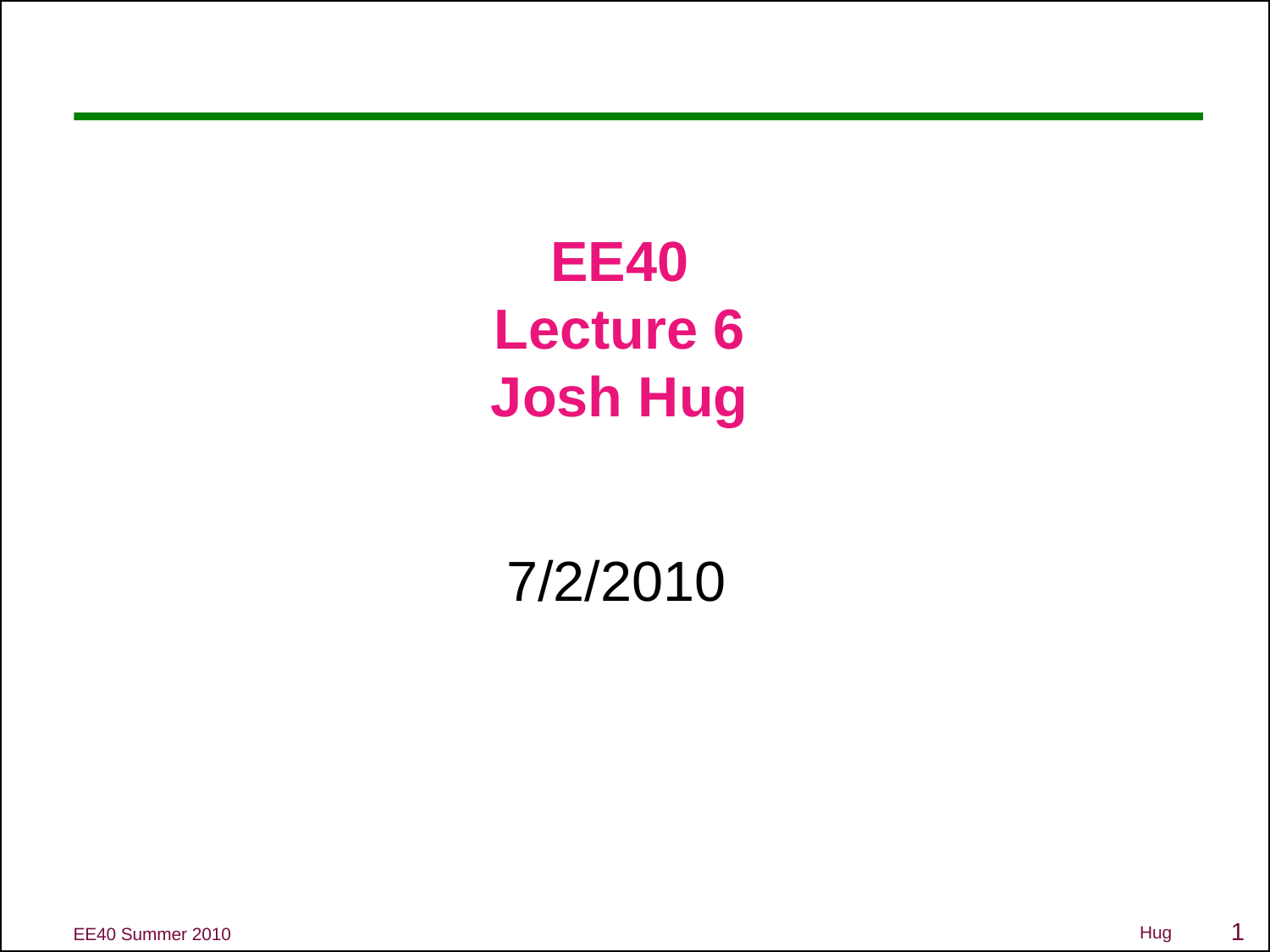

# EE40 Lecture 6 Josh Hug
7/2/2010